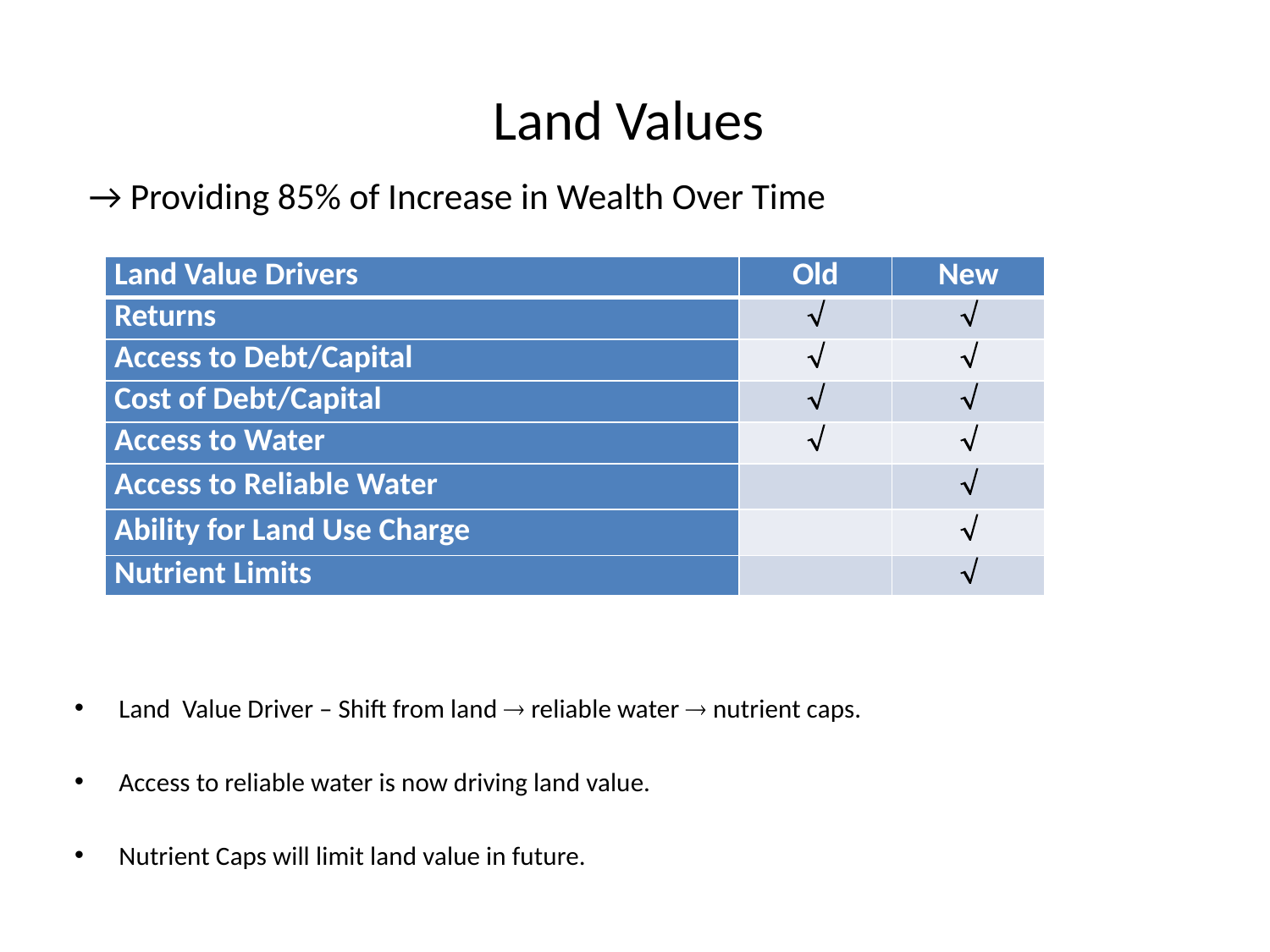

# Land Values
→ Providing 85% of Increase in Wealth Over Time

Land  Value Driver – Shift from land → reliable water → nutrient caps.

Access to reliable water is now driving land value.

Nutrient Caps will limit land value in future.

| Land Value Drivers | Old | New |
| --- | --- | --- |
| Returns | √ | √ |
| Access to Debt/Capital | √ | √ |
| Cost of Debt/Capital | √ | √ |
| Access to Water | √ | √ |
| Access to Reliable Water |  | √ |
| Ability for Land Use Charge |  | √ |
| Nutrient Limits |  | √ |